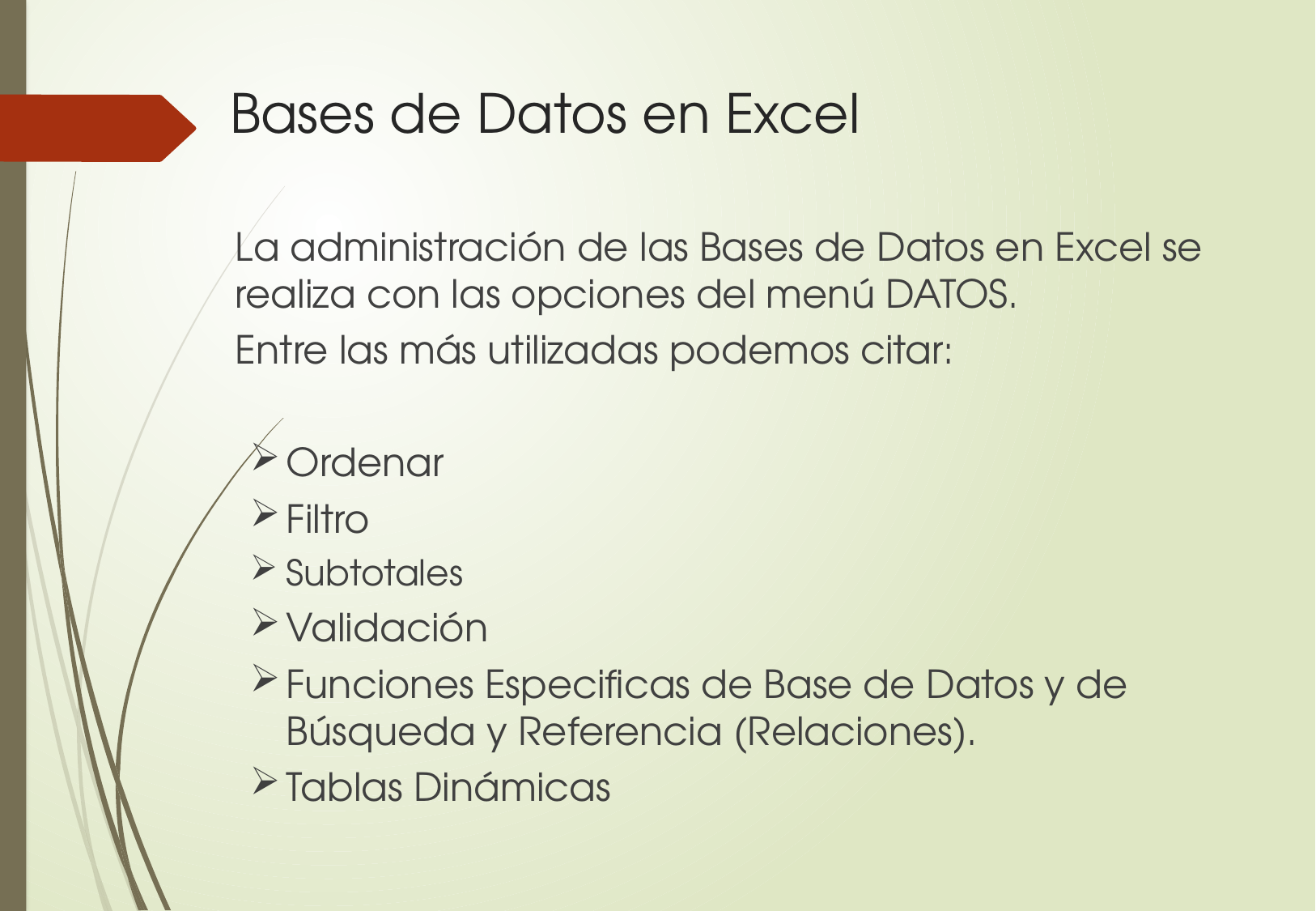

# Bases de Datos en Excel
	La administración de las Bases de Datos en Excel se realiza con las opciones del menú DATOS.
	Entre las más utilizadas podemos citar:

Ordenar
Filtro
Subtotales
Validación
Funciones Especificas de Base de Datos y de   Búsqueda y Referencia (Relaciones).
Tablas Dinámicas